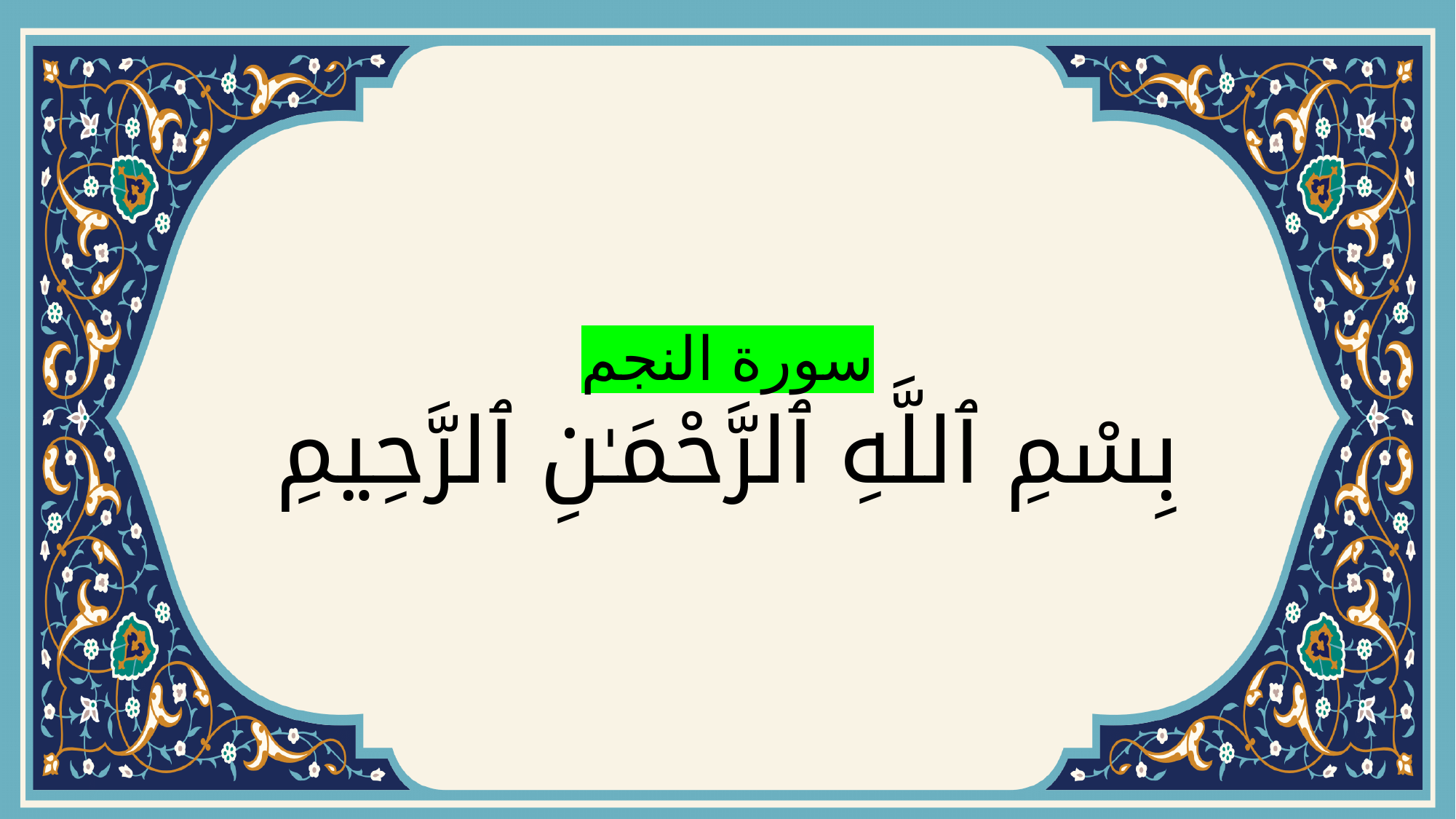

# سورة النجم بِسْمِ ٱللَّهِ ٱلرَّحْمَـٰنِ ٱلرَّحِيمِ